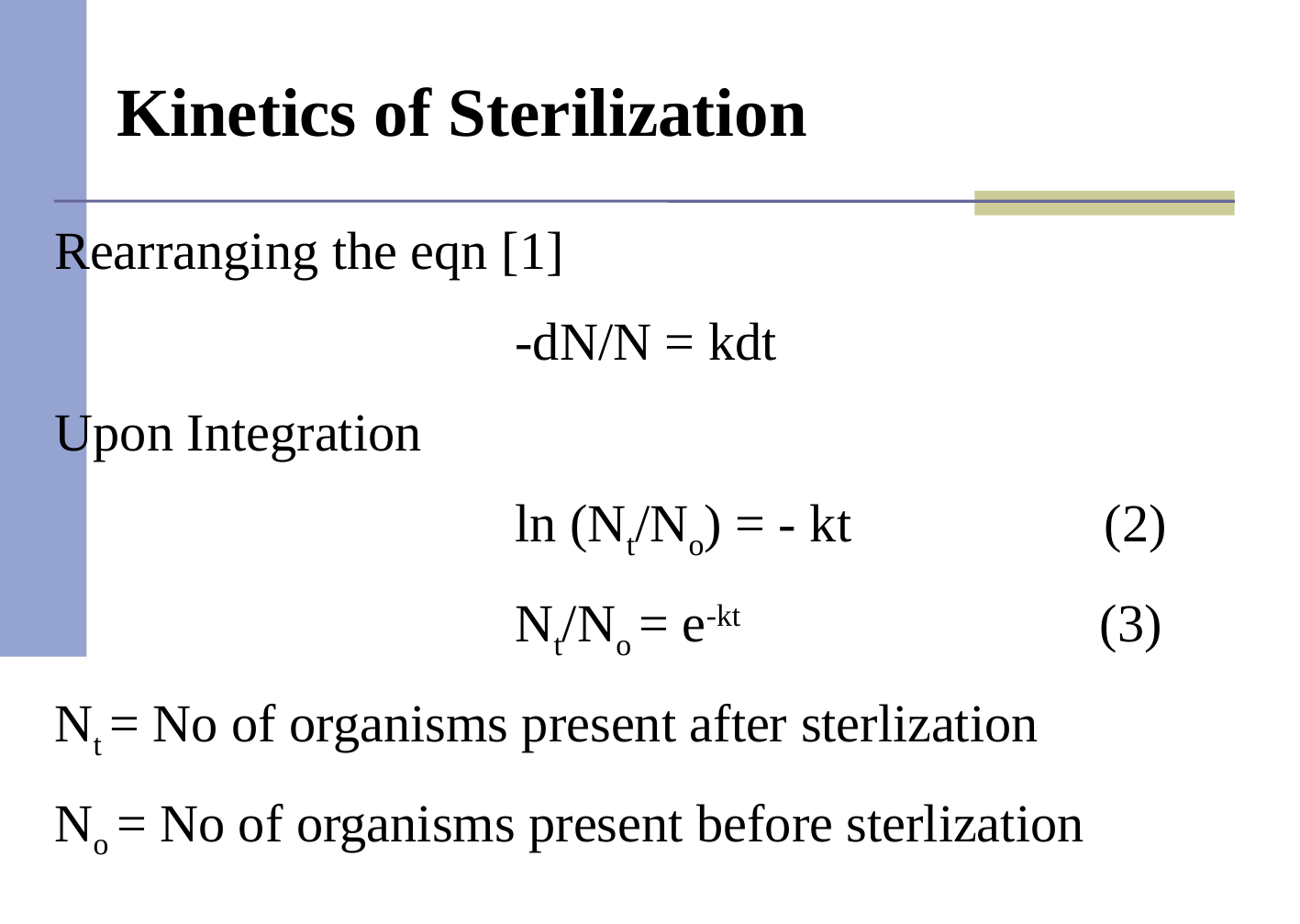

Kinetics of Sterilization
Rearranging the eqn [1]
				-dN/N = kdt
Upon Integration
				ln (Nt/No) = - kt                   (2)
				Nt/No = e-kt                           (3)
Nt = No of organisms present after sterlization
No = No of organisms present before sterlization